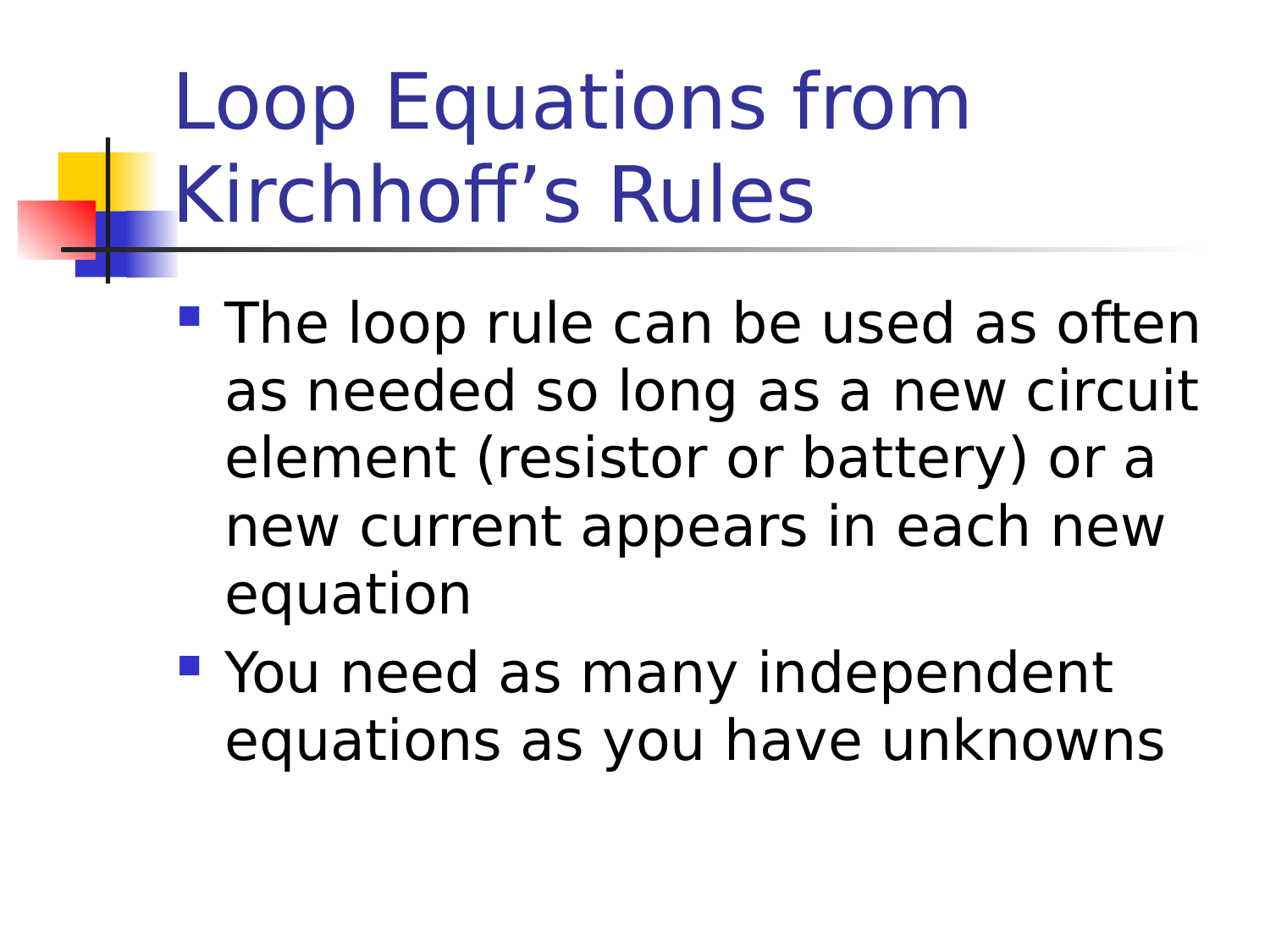

# Loop Equations from Kirchhoff’s Rules
The loop rule can be used as often as needed so long as a new circuit element (resistor or battery) or a new current appears in each new equation
You need as many independent equations as you have unknowns